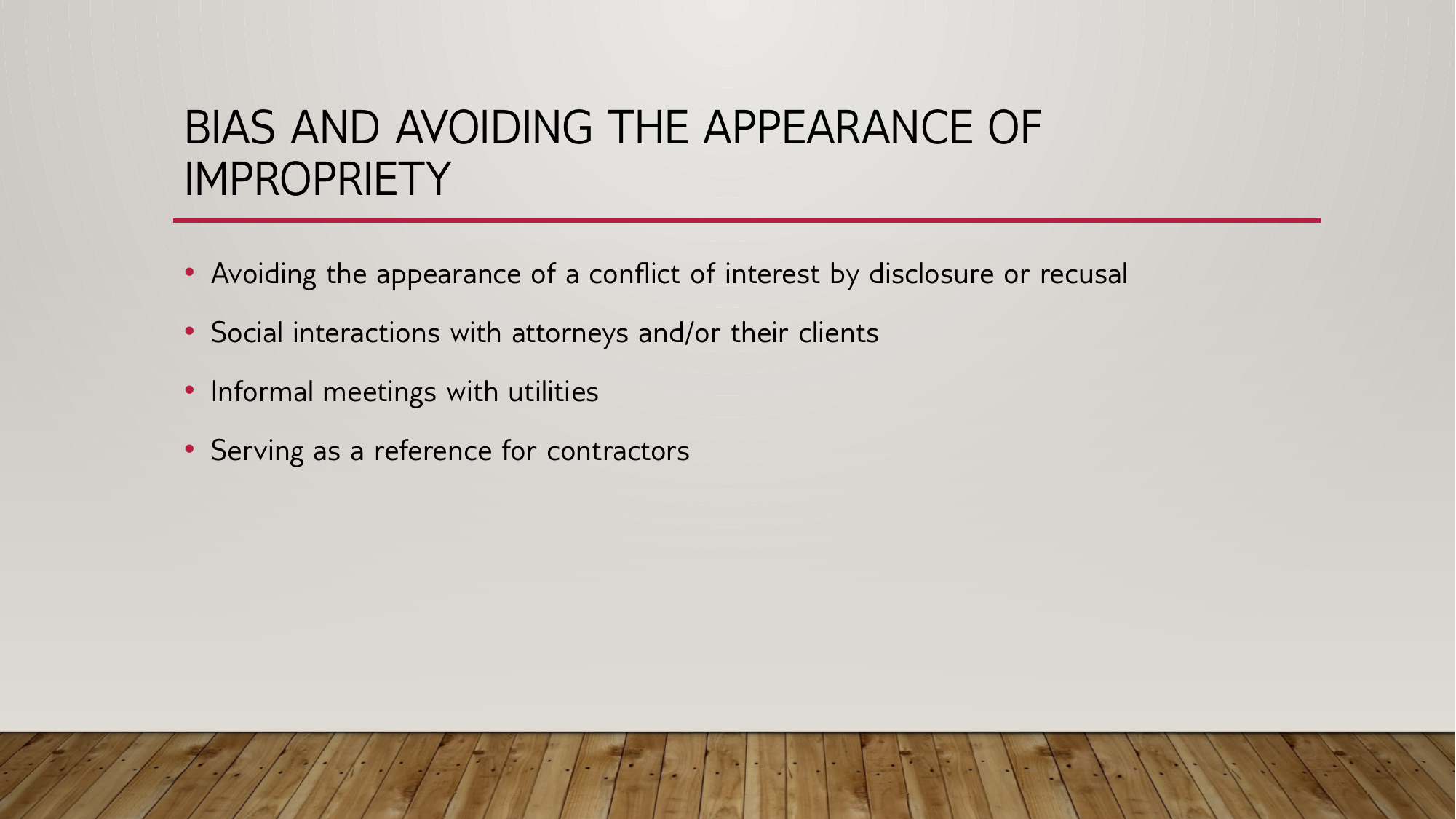

# Bias and avoiding the appearance of impropriety
Avoiding the appearance of a conflict of interest by disclosure or recusal
Social interactions with attorneys and/or their clients
Informal meetings with utilities
Serving as a reference for contractors